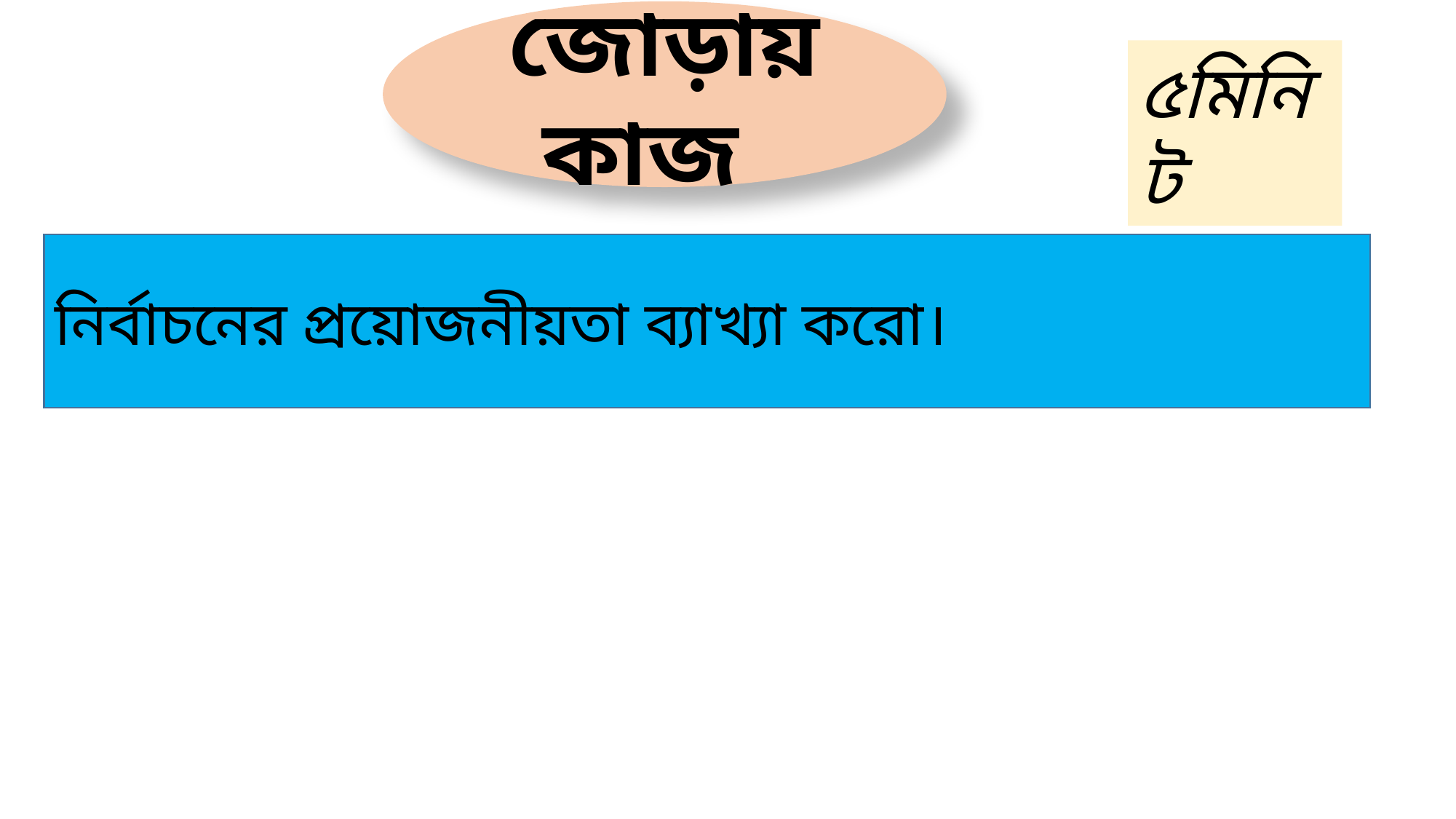

জোড়ায় কাজ
৫মিনিট
নির্বাচনের প্রয়োজনীয়তা ব্যাখ্যা করো।